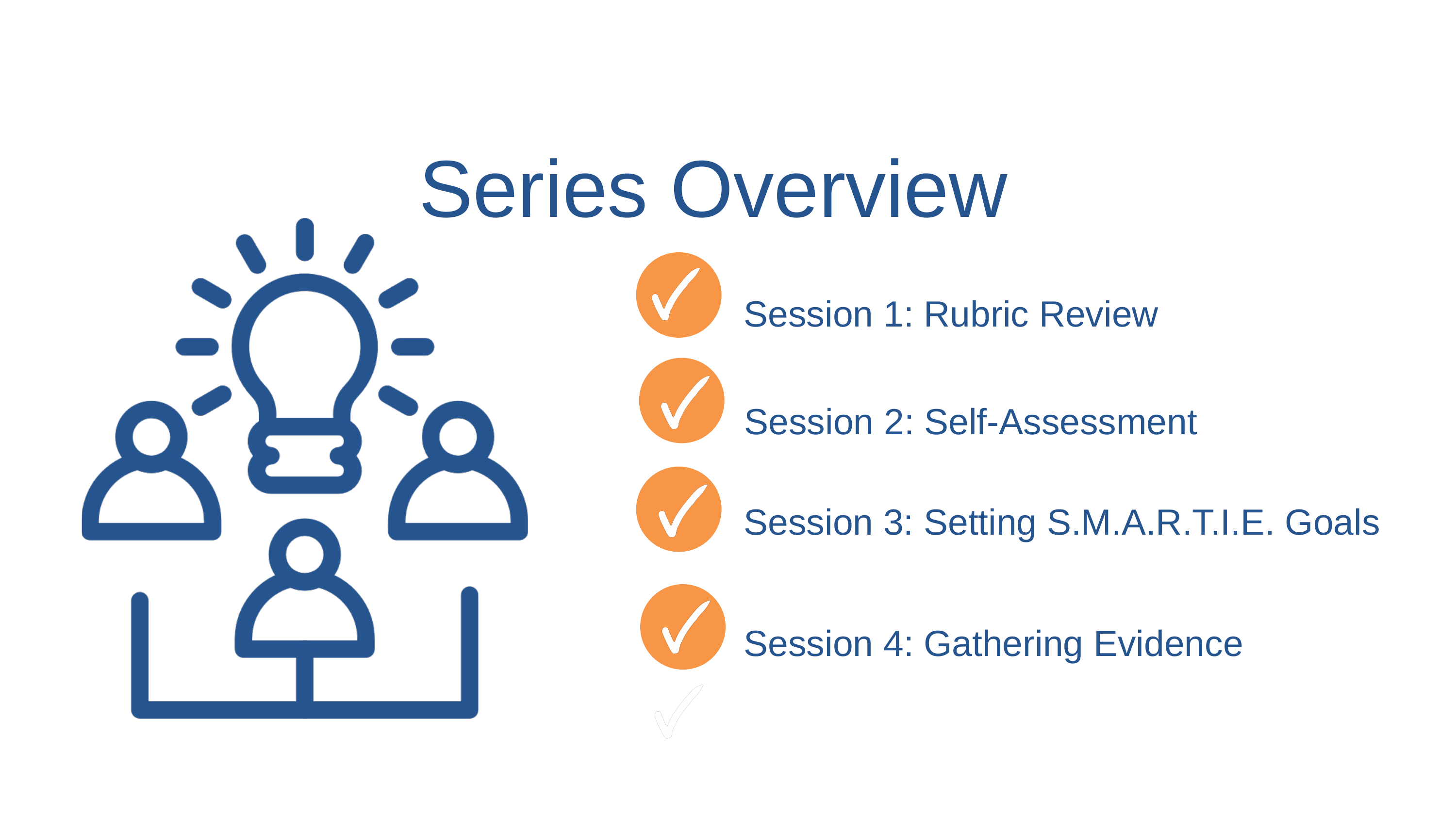

Series Overview

Session 1: Rubric Review

Session 2: Self-Assessment

Session 3: Setting S.M.A.R.T.I.E. Goals

Session 4: Gathering Evidence